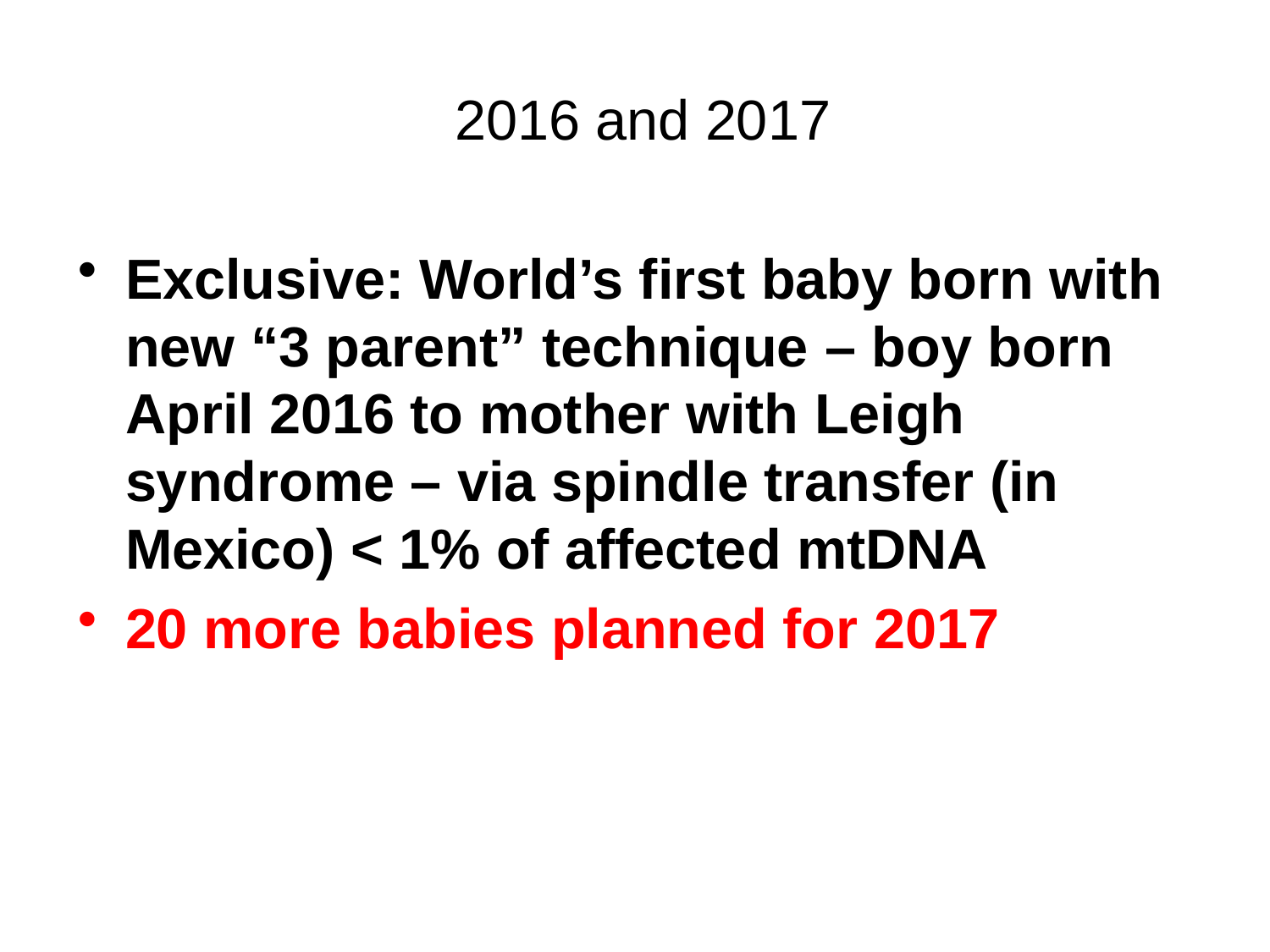

# 2016 and 2017
Exclusive: World’s first baby born with new “3 parent” technique – boy born April 2016 to mother with Leigh syndrome – via spindle transfer (in Mexico) < 1% of affected mtDNA
20 more babies planned for 2017